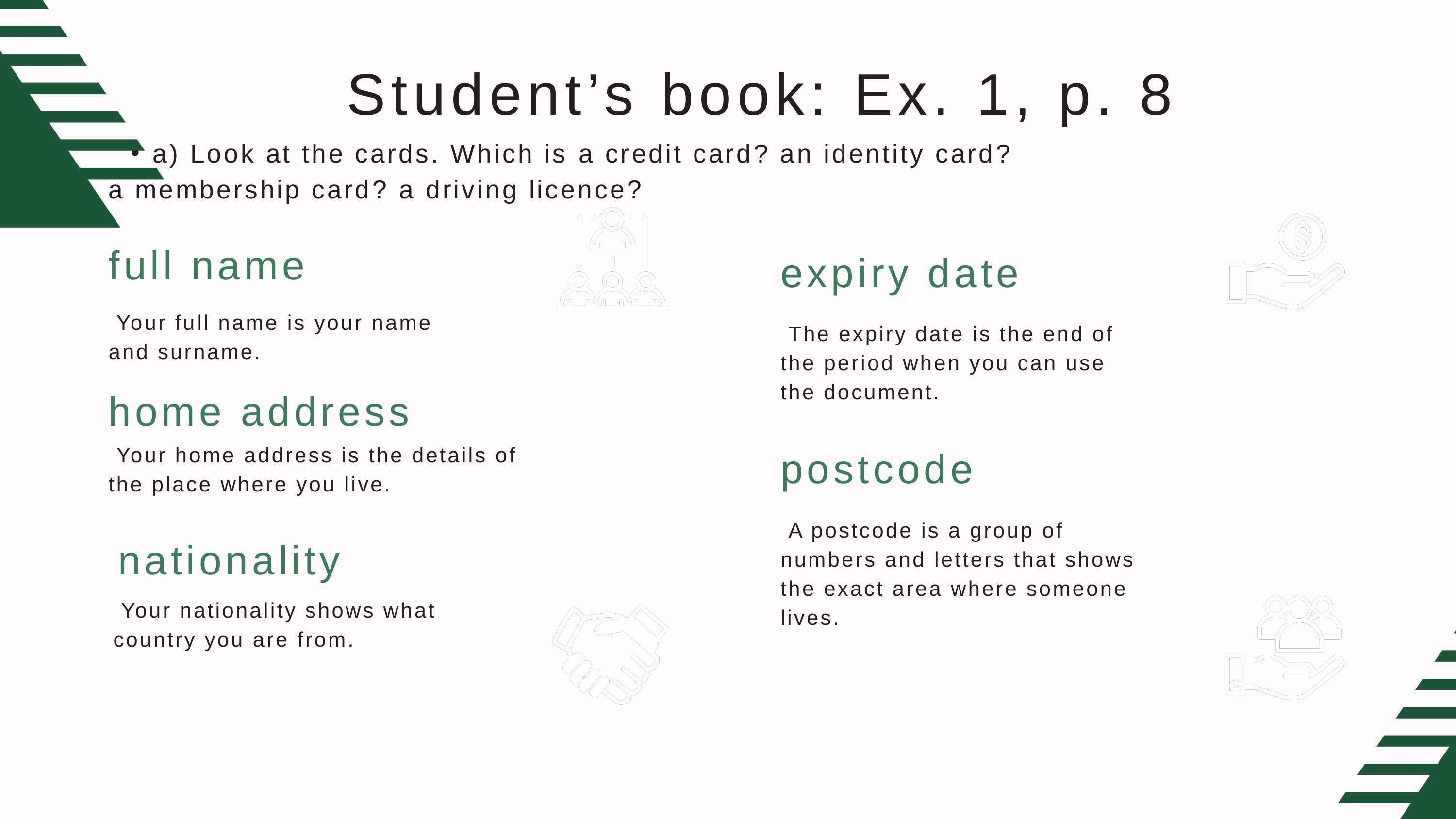

Student’s book: Ex. 1, p. 8
a) Look at the cards. Which is a credit card? an identity card?
a membership card? a driving licence?

full name
expiry date
 Your full name is your name and surname.

 The expiry date is the end of the period when you can use the document.

home address
postcode
 Your home address is the details of the place where you live.

 A postcode is a group of numbers and letters that shows the exact area where someone lives.

nationality
 Your nationality shows what country you are from.